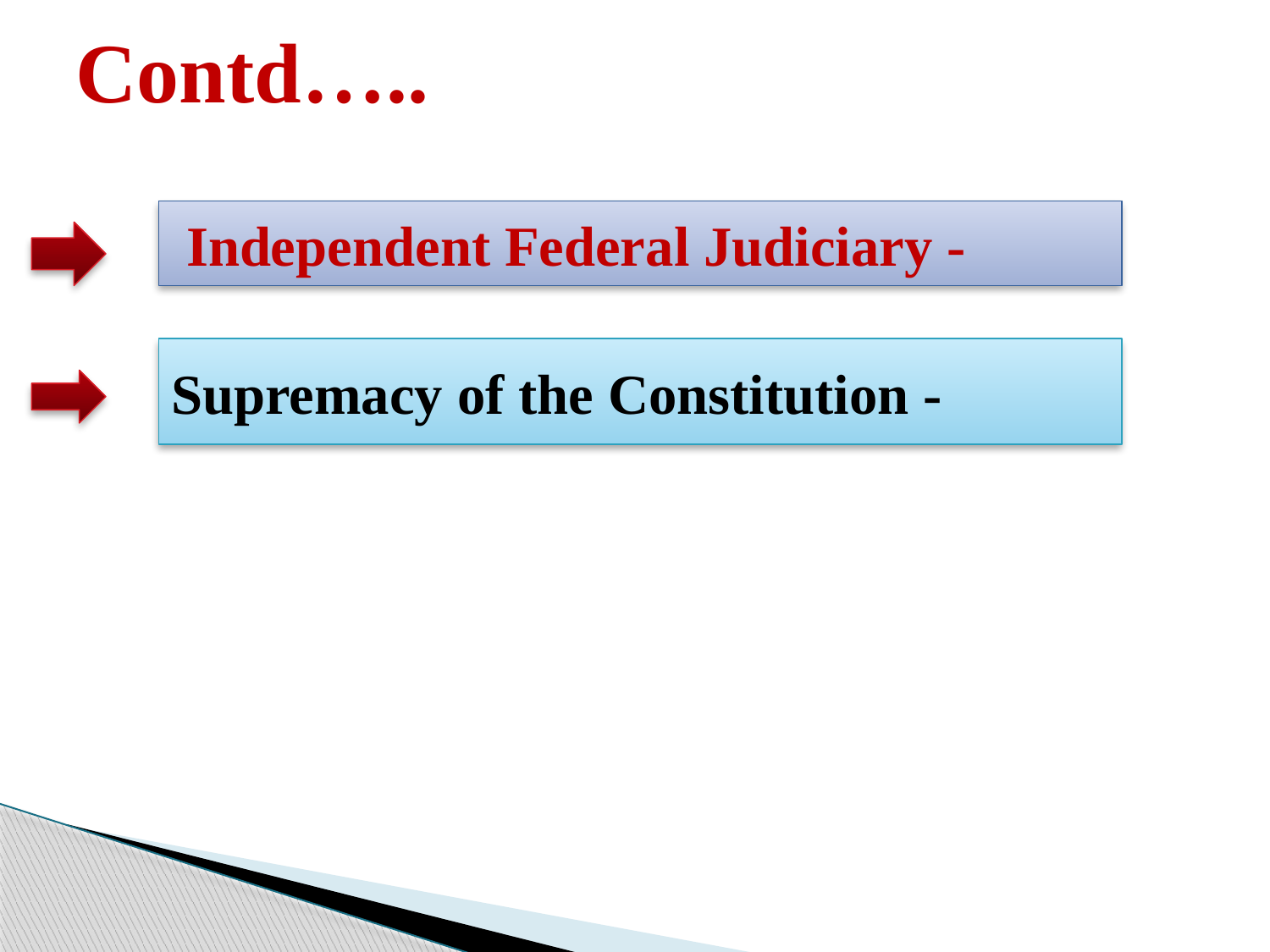

# Contd…..
Independent Federal Judiciary -

Supremacy of the Constitution -